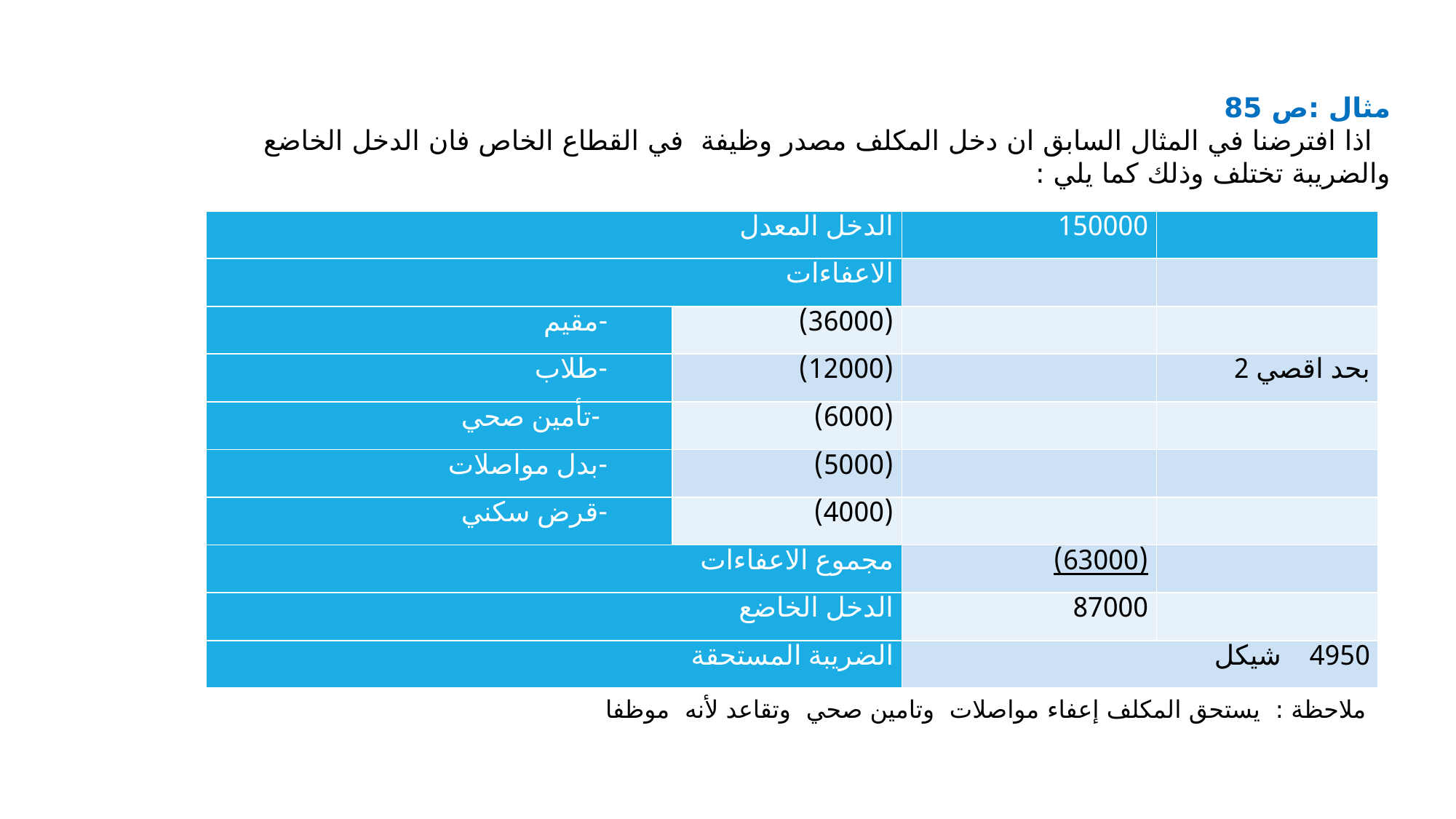

مثال :ص 85
  اذا افترضنا في المثال السابق ان دخل المكلف مصدر وظيفة  في القطاع الخاص فان الدخل الخاضع والضريبة تختلف وذلك كما يلي :
| الدخل المعدل |  | 150000 |  |
| --- | --- | --- | --- |
| الاعفاءات |  |  |  |
| -مقيم | (36000) |  |  |
| -طلاب | (12000) |  | بحد اقصي 2 |
| -تأمين صحي | (6000) |  |  |
| -بدل مواصلات | (5000) |  |  |
| -قرض سكني | (4000) |  |  |
| مجموع الاعفاءات |  | (63000) |  |
| الدخل الخاضع |  | 87000 |  |
| الضريبة المستحقة |  | 4950 شيكل |  |
ملاحظة :  يستحق المكلف إعفاء مواصلات  وتامين صحي  وتقاعد لأنه  موظفا